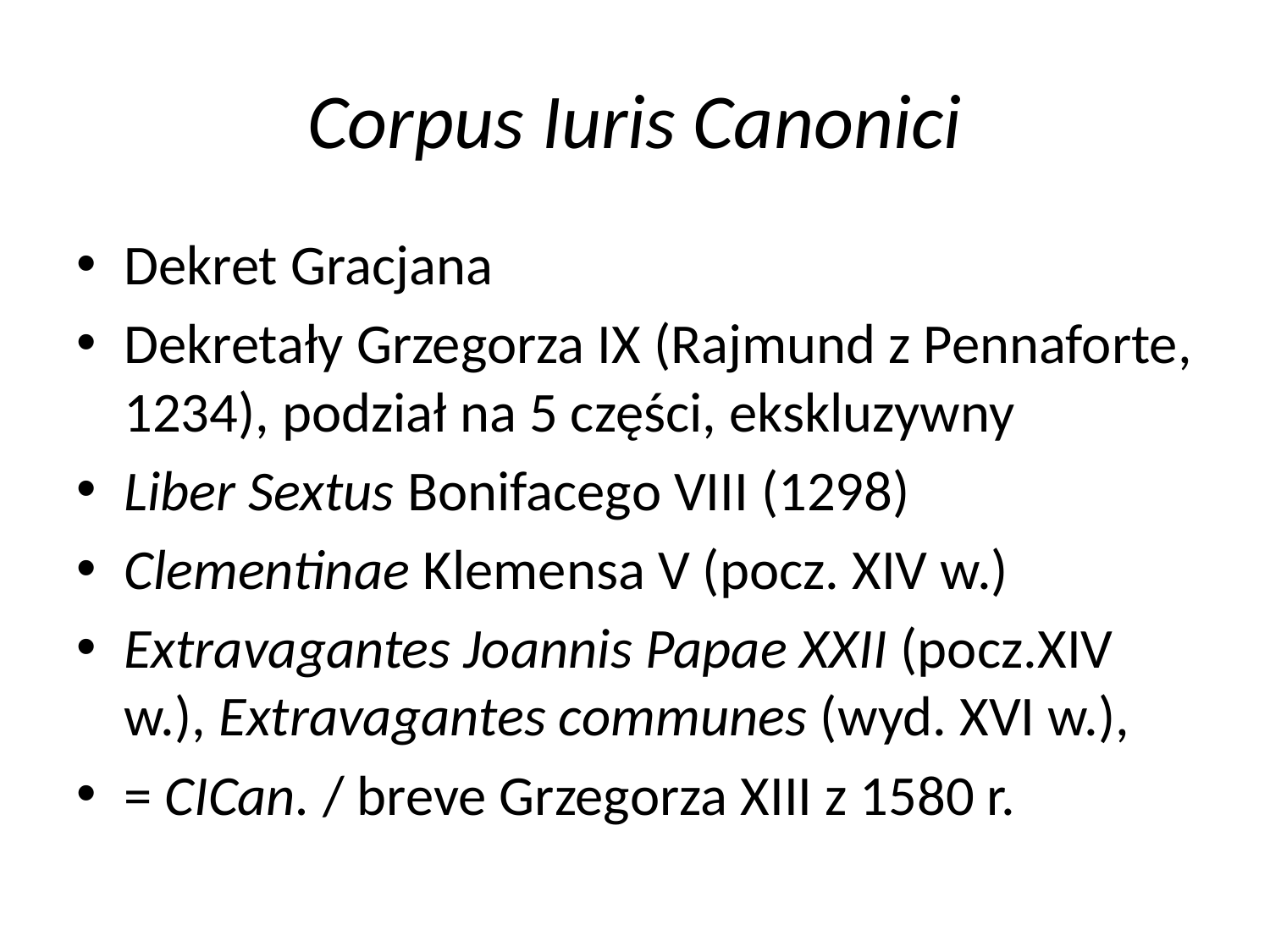

# Corpus Iuris Canonici
Dekret Gracjana
Dekretały Grzegorza IX (Rajmund z Pennaforte, 1234), podział na 5 części, ekskluzywny
Liber Sextus Bonifacego VIII (1298)
Clementinae Klemensa V (pocz. XIV w.)
Extravagantes Joannis Papae XXII (pocz.XIV w.), Extravagantes communes (wyd. XVI w.),
= CICan. / breve Grzegorza XIII z 1580 r.